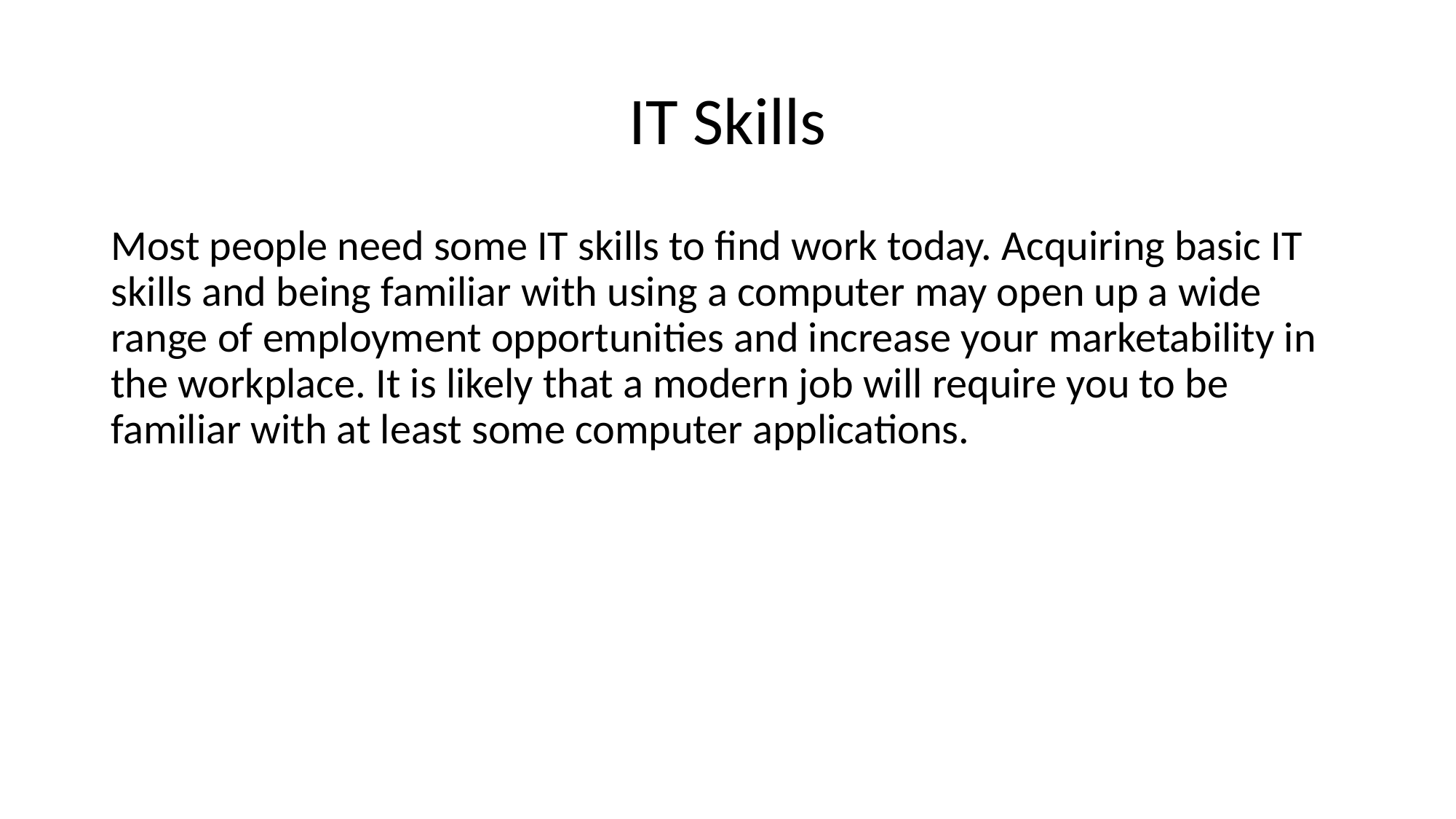

# IT Skills
Most people need some IT skills to find work today. Acquiring basic IT skills and being familiar with using a computer may open up a wide range of employment opportunities and increase your marketability in the workplace. It is likely that a modern job will require you to be familiar with at least some computer applications.